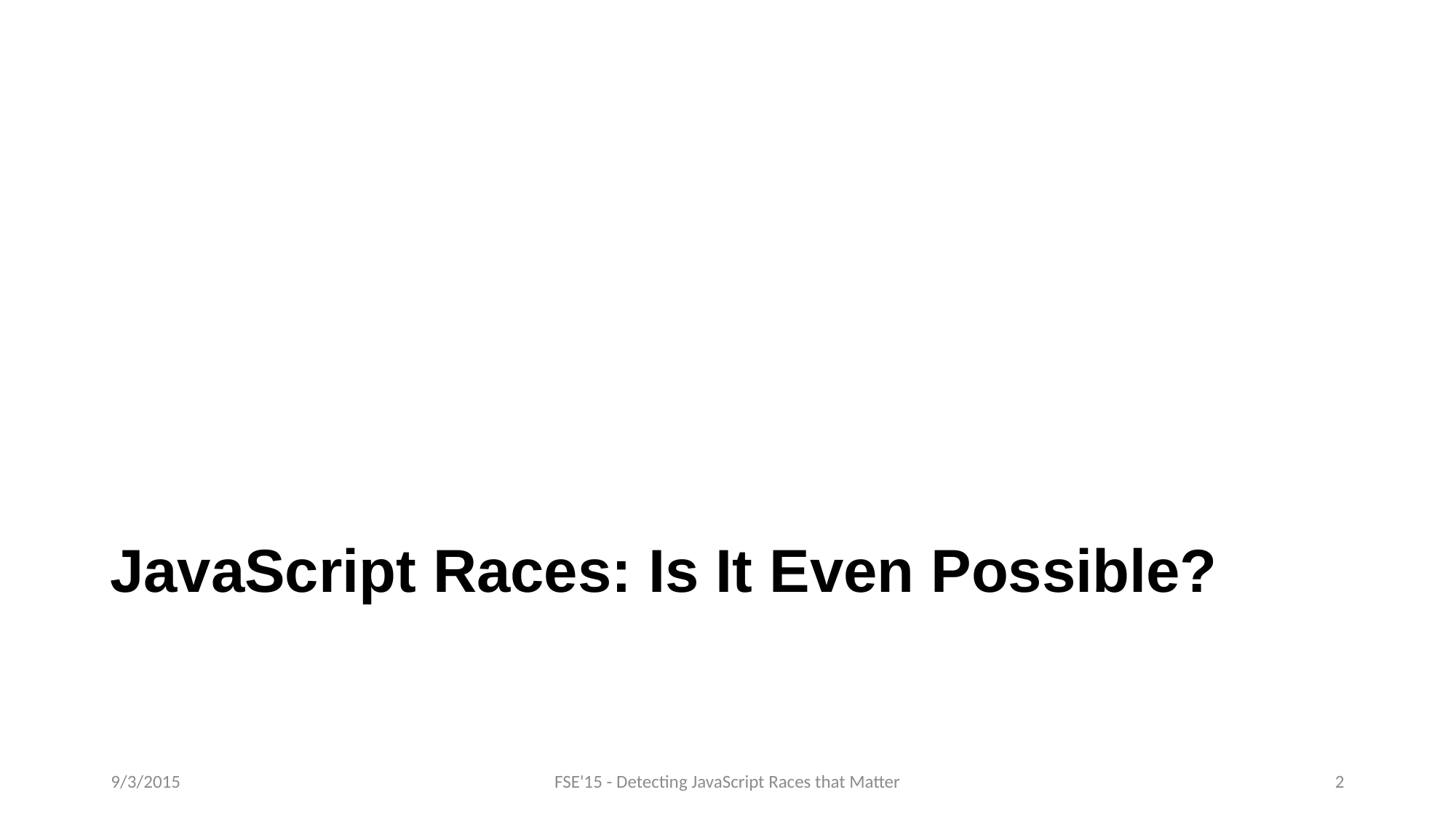

# JavaScript Races: Is It Even Possible?
FSE'15 - Detecting JavaScript Races that Matter
9/3/2015
2